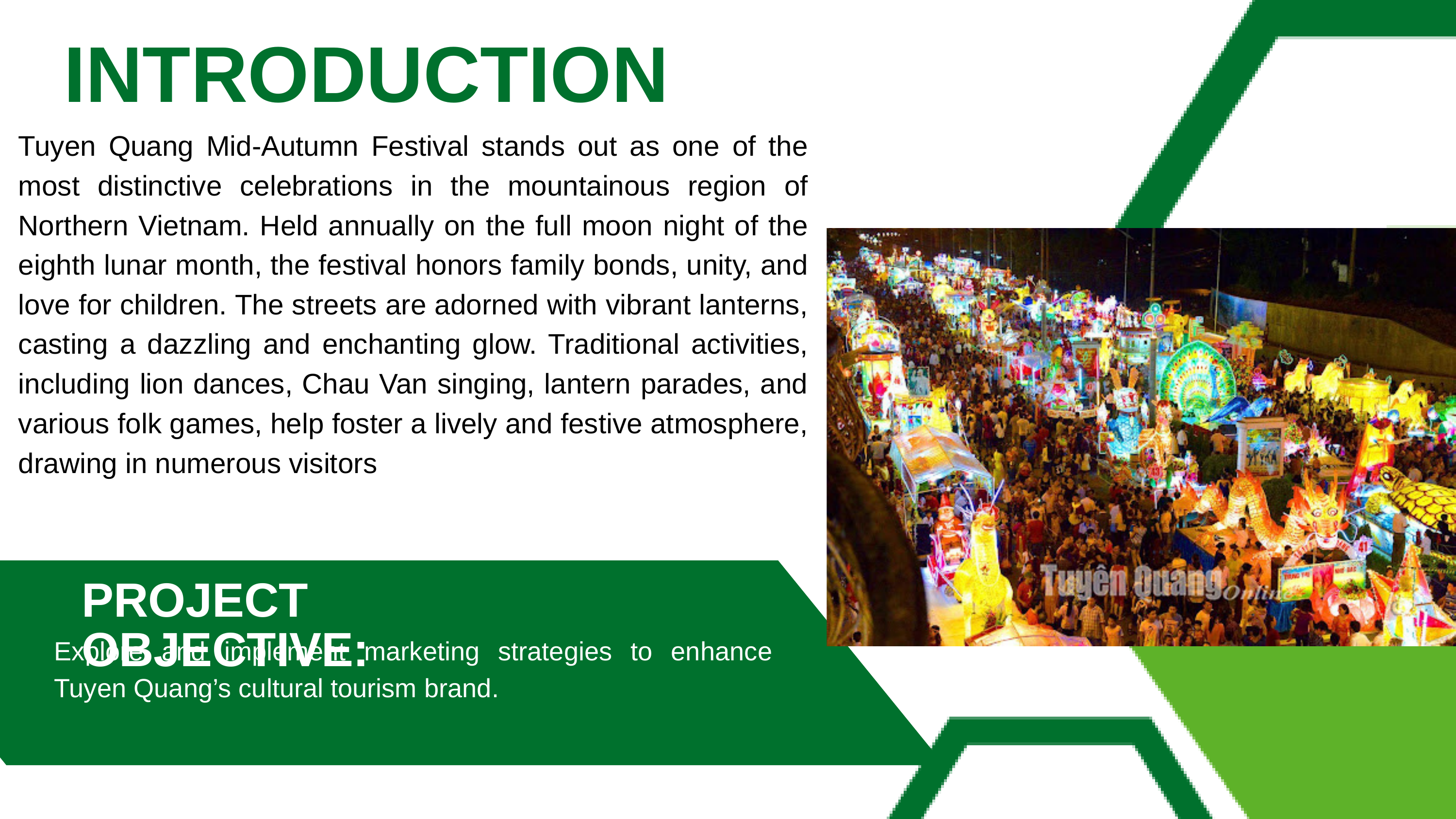

INTRODUCTION
Tuyen Quang Mid-Autumn Festival stands out as one of the most distinctive celebrations in the mountainous region of Northern Vietnam. Held annually on the full moon night of the eighth lunar month, the festival honors family bonds, unity, and love for children. The streets are adorned with vibrant lanterns, casting a dazzling and enchanting glow. Traditional activities, including lion dances, Chau Van singing, lantern parades, and various folk games, help foster a lively and festive atmosphere, drawing in numerous visitors

PROJECT OBJECTIVE:
Explore and implement marketing strategies to enhance Tuyen Quang’s cultural tourism brand.